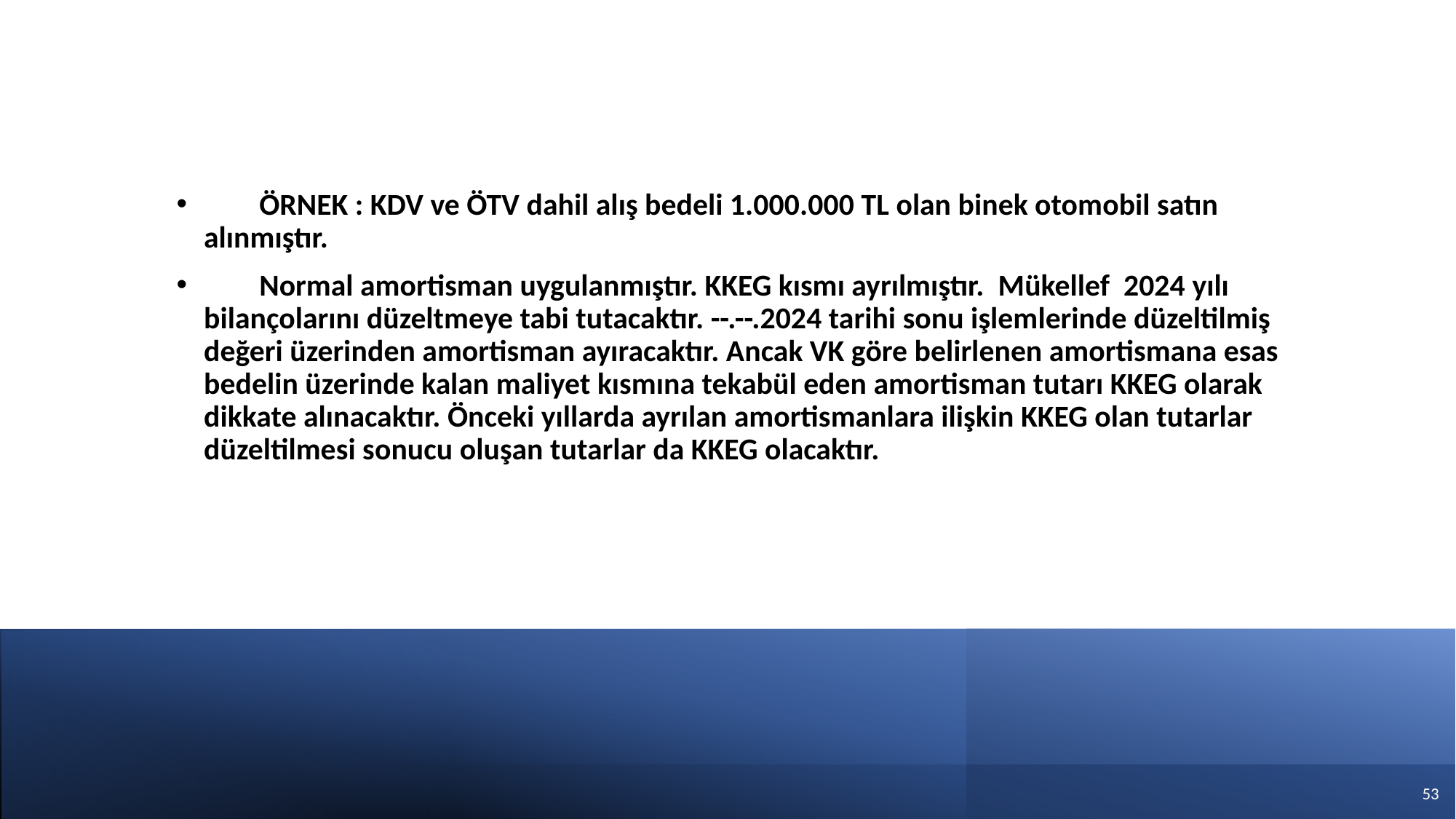

ÖRNEK : KDV ve ÖTV dahil alış bedeli 1.000.000 TL olan binek otomobil satın alınmıştır.
        Normal amortisman uygulanmıştır. KKEG kısmı ayrılmıştır.  Mükellef  2024 yılı bilançolarını düzeltmeye tabi tutacaktır. --.--.2024 tarihi sonu işlemlerinde düzeltilmiş değeri üzerinden amortisman ayıracaktır. Ancak VK göre belirlenen amortismana esas bedelin üzerinde kalan maliyet kısmına tekabül eden amortisman tutarı KKEG olarak dikkate alınacaktır. Önceki yıllarda ayrılan amortismanlara ilişkin KKEG olan tutarlar düzeltilmesi sonucu oluşan tutarlar da KKEG olacaktır.

53